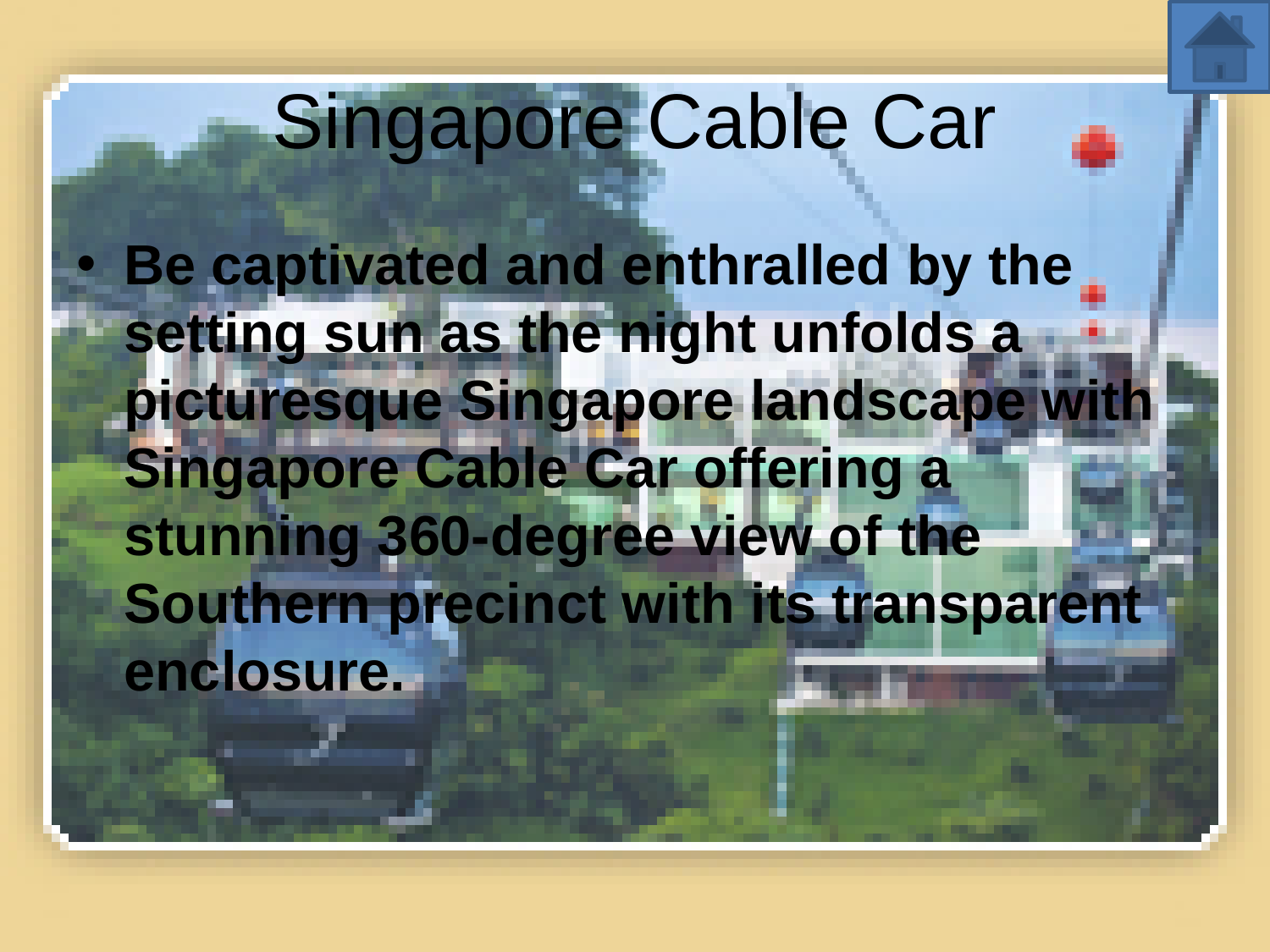

# Singapore Cable Car
Be captivated and enthralled by the setting sun as the night unfolds a picturesque Singapore landscape with Singapore Cable Car offering a stunning 360-degree view of the Southern precinct with its transparent enclosure.